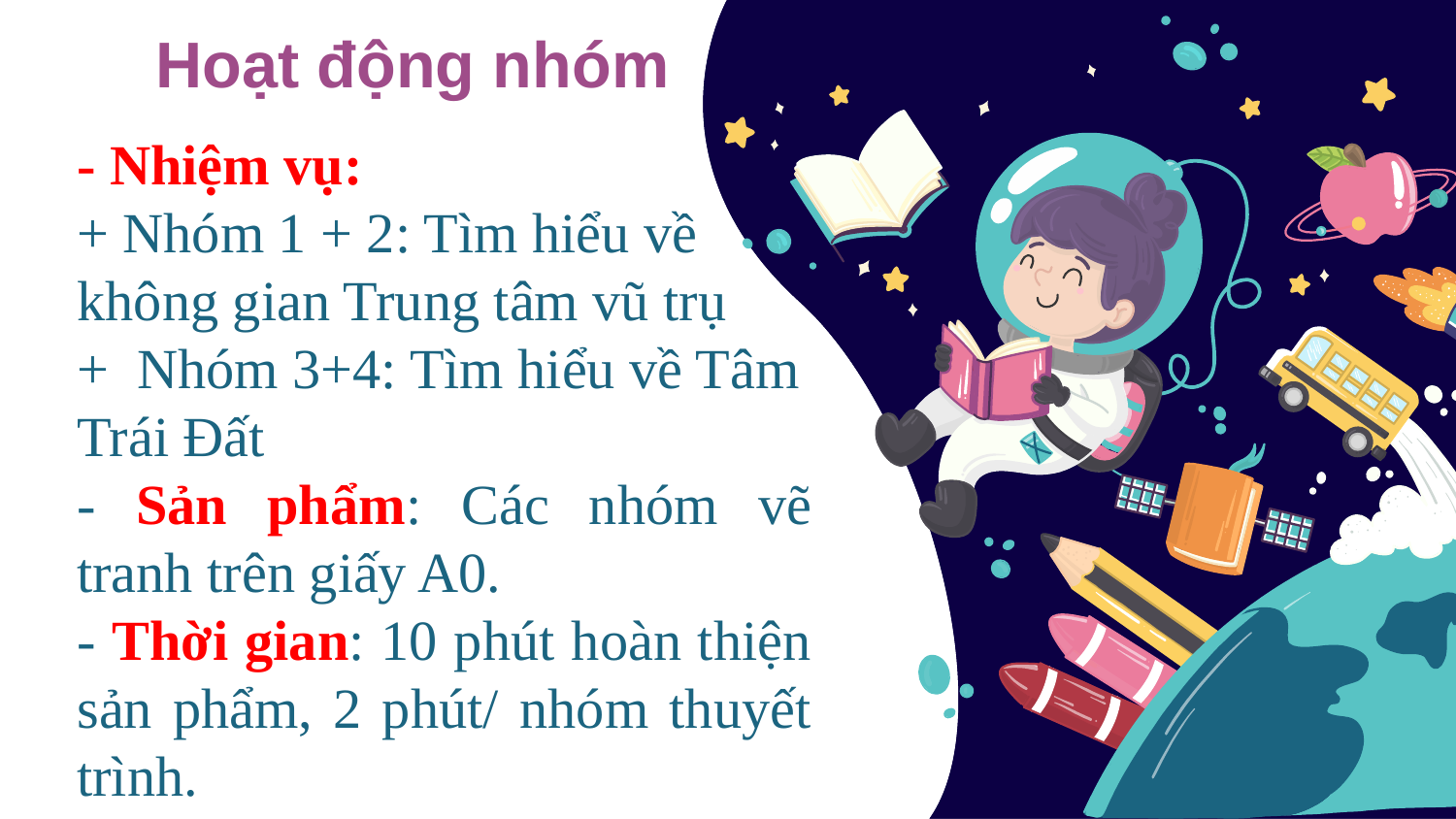

Hoạt động nhóm

- Nhiệm vụ:
+ Nhóm 1 + 2: Tìm hiểu về không gian Trung tâm vũ trụ
+  Nhóm 3+4: Tìm hiểu về Tâm Trái Đất
- Sản phẩm: Các nhóm vẽ tranh trên giấy A0.
- Thời gian: 10 phút hoàn thiện sản phẩm, 2 phút/ nhóm thuyết trình.